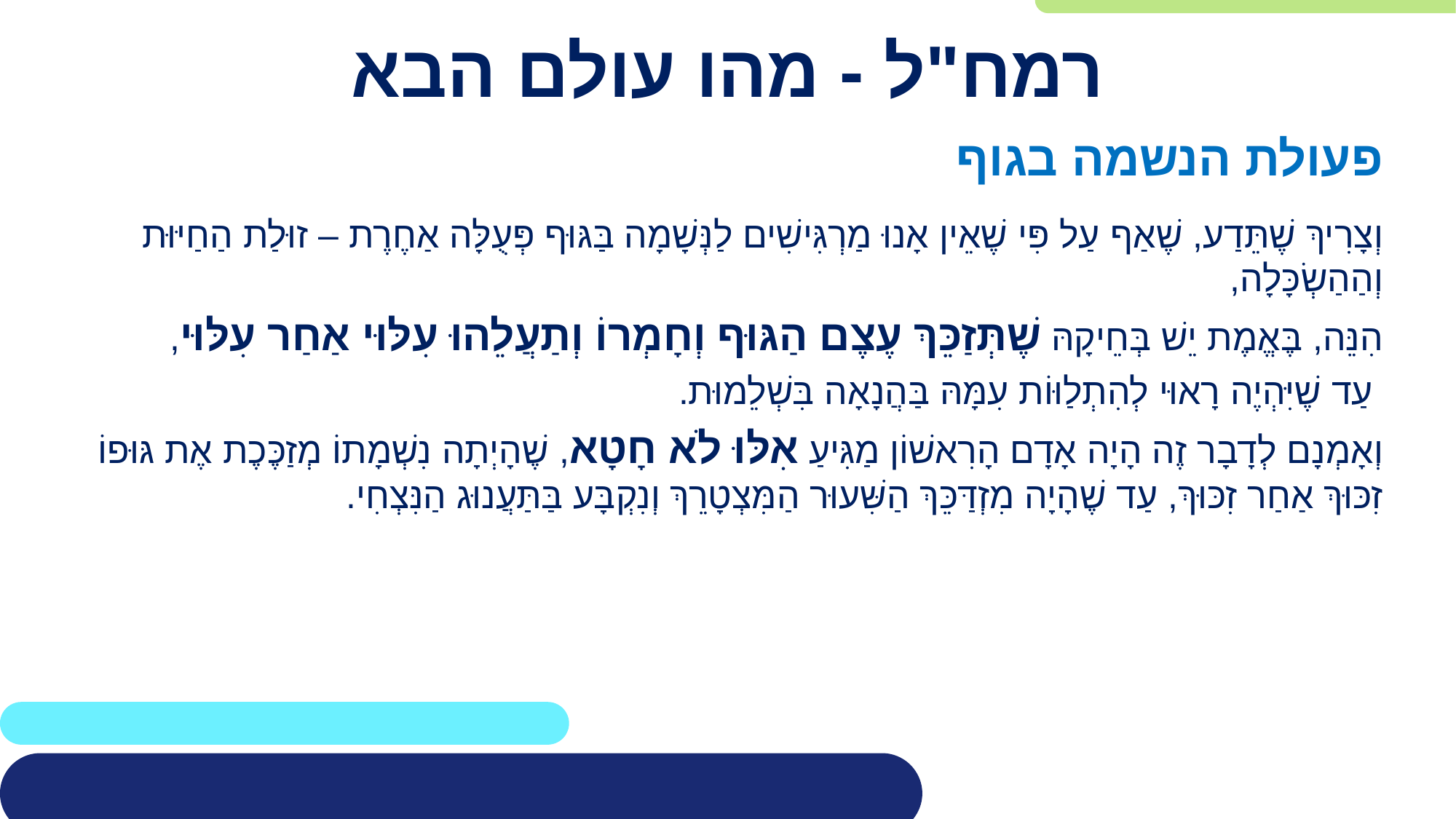

# רמח"ל - מהו עולם הבא
פעולת הנשמה בגוף
וְצָרִיךְ שֶׁתֵּדַע, שֶׁאַף עַל פִּי שֶׁאֵין אָנוּ מַרְגִּישִׁים לַנְּשָׁמָה בַּגּוּף פְּעֻלָּה אַחֶרֶת – זוּלַת הַחַיּוּת וְהַהַשְׂכָּלָה,
הִנֵּה, בֶּאֱמֶת יֵשׁ בְּחֵיקָהּ שֶׁתְּזַכֵּךְ עֶצֶם הַגּוּף וְחָמְרוֹ וְתַעֲלֵהוּ עִלּוּי אַחַר עִלּוּי,
 עַד שֶׁיִּהְיֶה רָאוּי לְהִתְלַוּוֹת עִמָּהּ בַּהֲנָאָה בִּשְׁלֵמוּת.
וְאָמְנָם לְדָבָר זֶה הָיָה אָדָם הָרִאשׁוֹן מַגִּיעַ אִלּוּ לֹא חָטָא, שֶׁהָיְתָה נִשְׁמָתוֹ מְזַכֶּכֶת אֶת גּוּפוֹ זִכּוּךְ אַחַר זִכּוּךְ, עַד שֶׁהָיָה מִזְדַּכֵּךְ הַשִּׁעוּר הַמִּצְטָרֵךְ וְנִקְבָּע בַּתַּעֲנוּג הַנִּצְחִי.